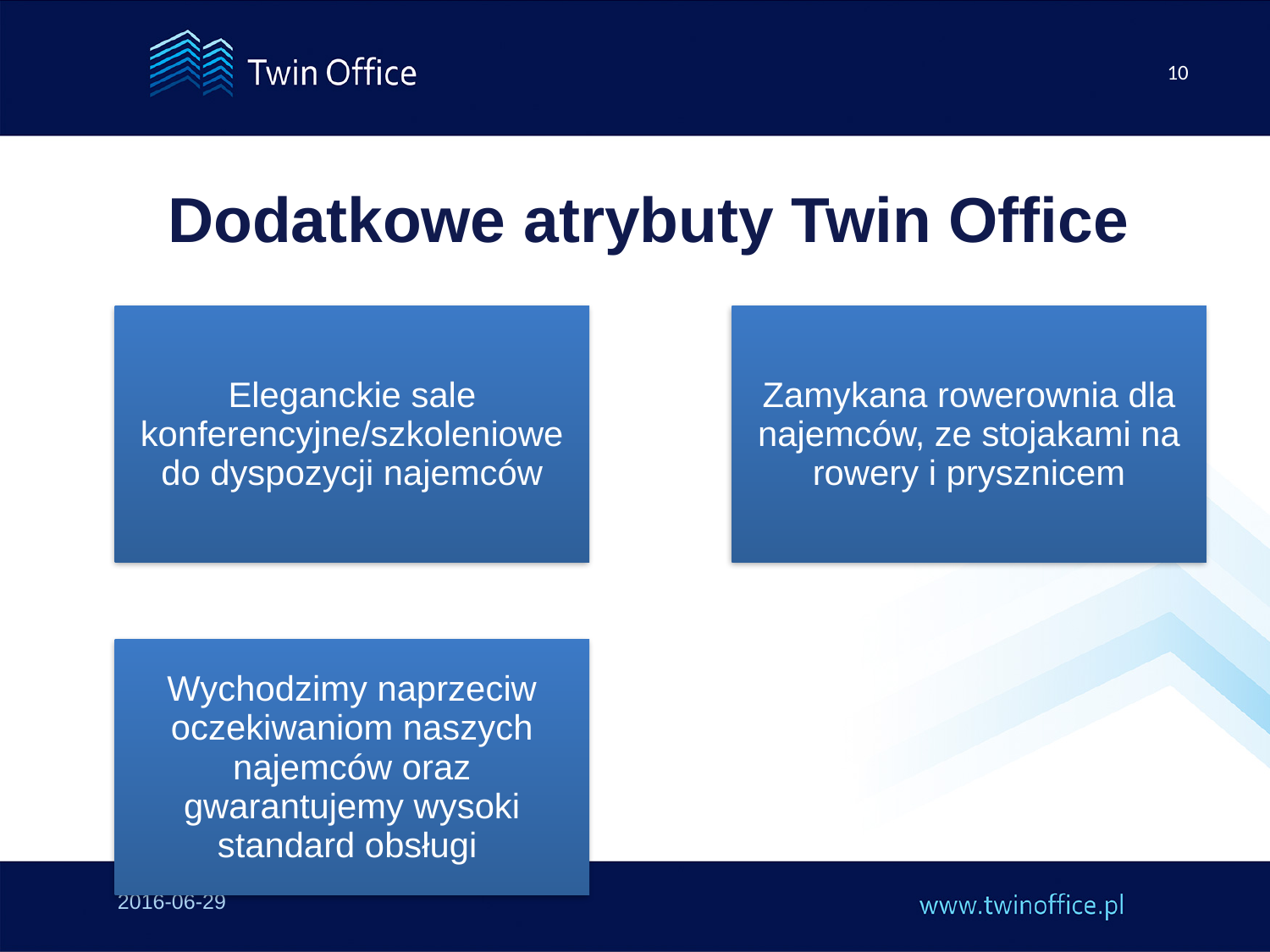

10
# Dodatkowe atrybuty Twin Office
Eleganckie sale konferencyjne/szkoleniowe do dyspozycji najemców
Zamykana rowerownia dla najemców, ze stojakami na rowery i prysznicem
Wychodzimy naprzeciw oczekiwaniom naszych najemców oraz gwarantujemy wysoki standard obsługi
2016-06-29